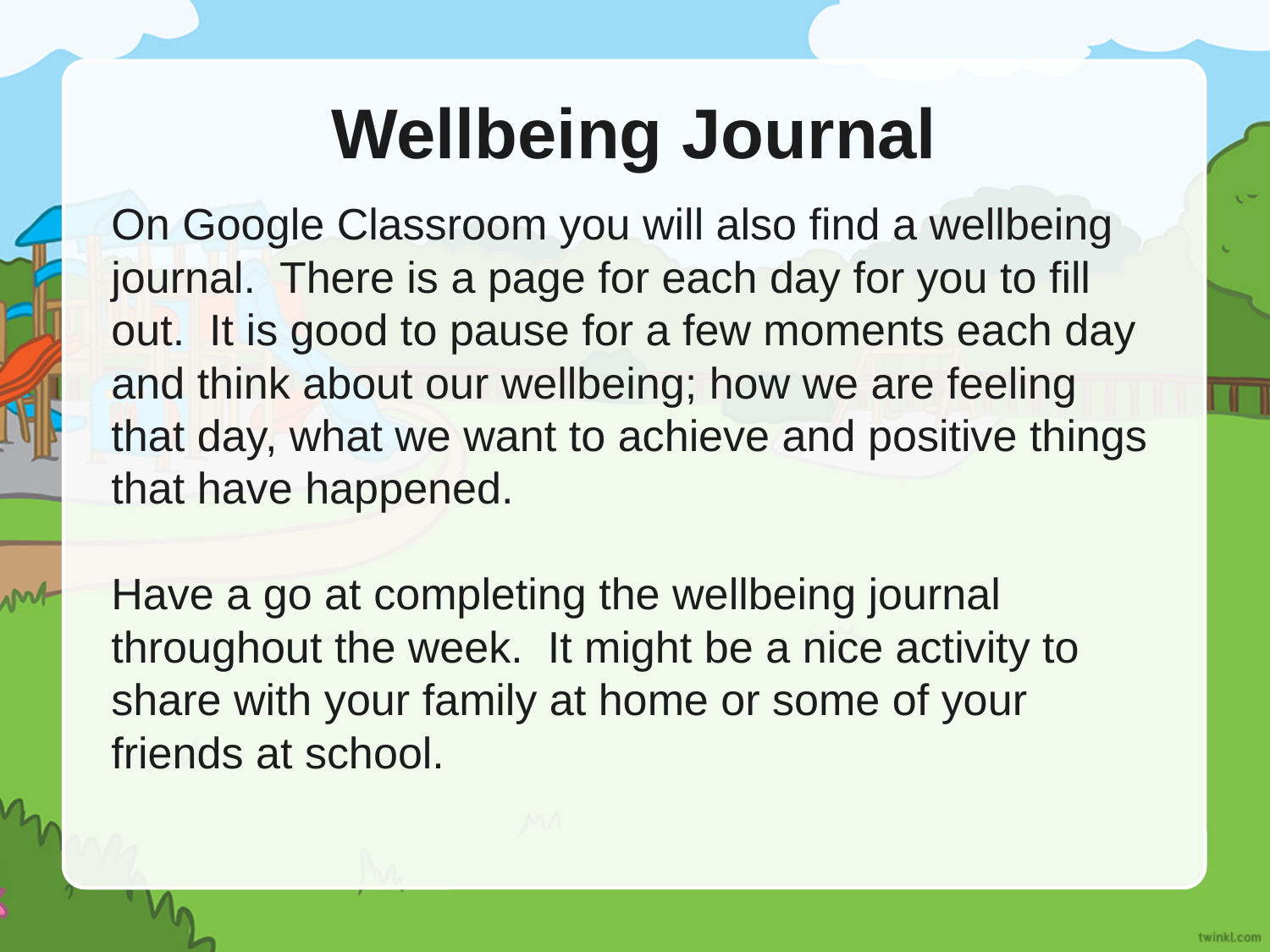

# Wellbeing Journal
On Google Classroom you will also find a wellbeing journal.  There is a page for each day for you to fill out.  It is good to pause for a few moments each day and think about our wellbeing; how we are feeling that day, what we want to achieve and positive things that have happened.

Have a go at completing the wellbeing journal throughout the week.  It might be a nice activity to share with your family at home or some of your friends at school.